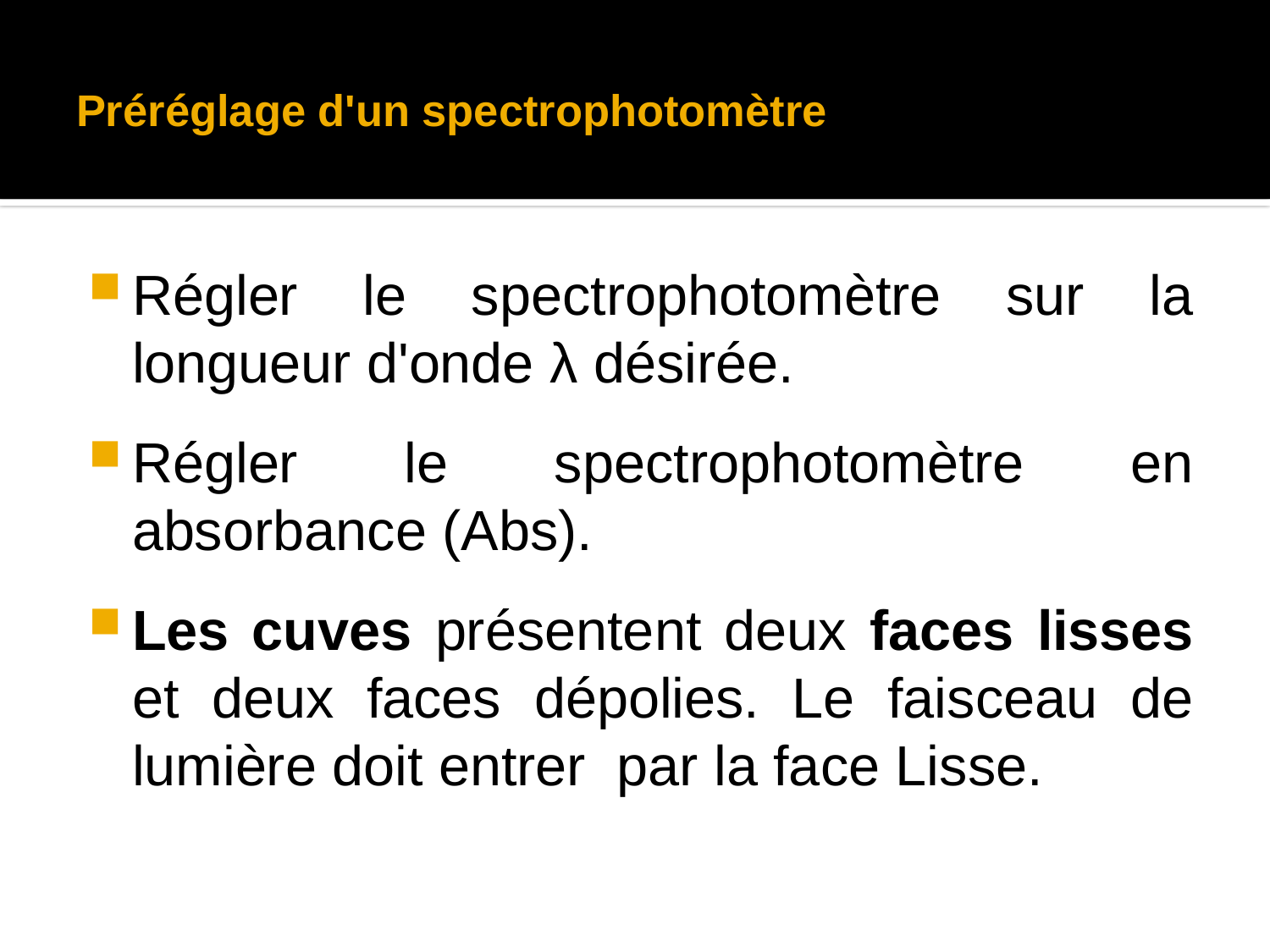

# Préréglage d'un spectrophotomètre
Régler le spectrophotomètre sur la longueur d'onde λ désirée.
Régler le spectrophotomètre en absorbance (Abs).
Les cuves présentent deux faces lisses et deux faces dépolies. Le faisceau de lumière doit entrer  par la face Lisse.